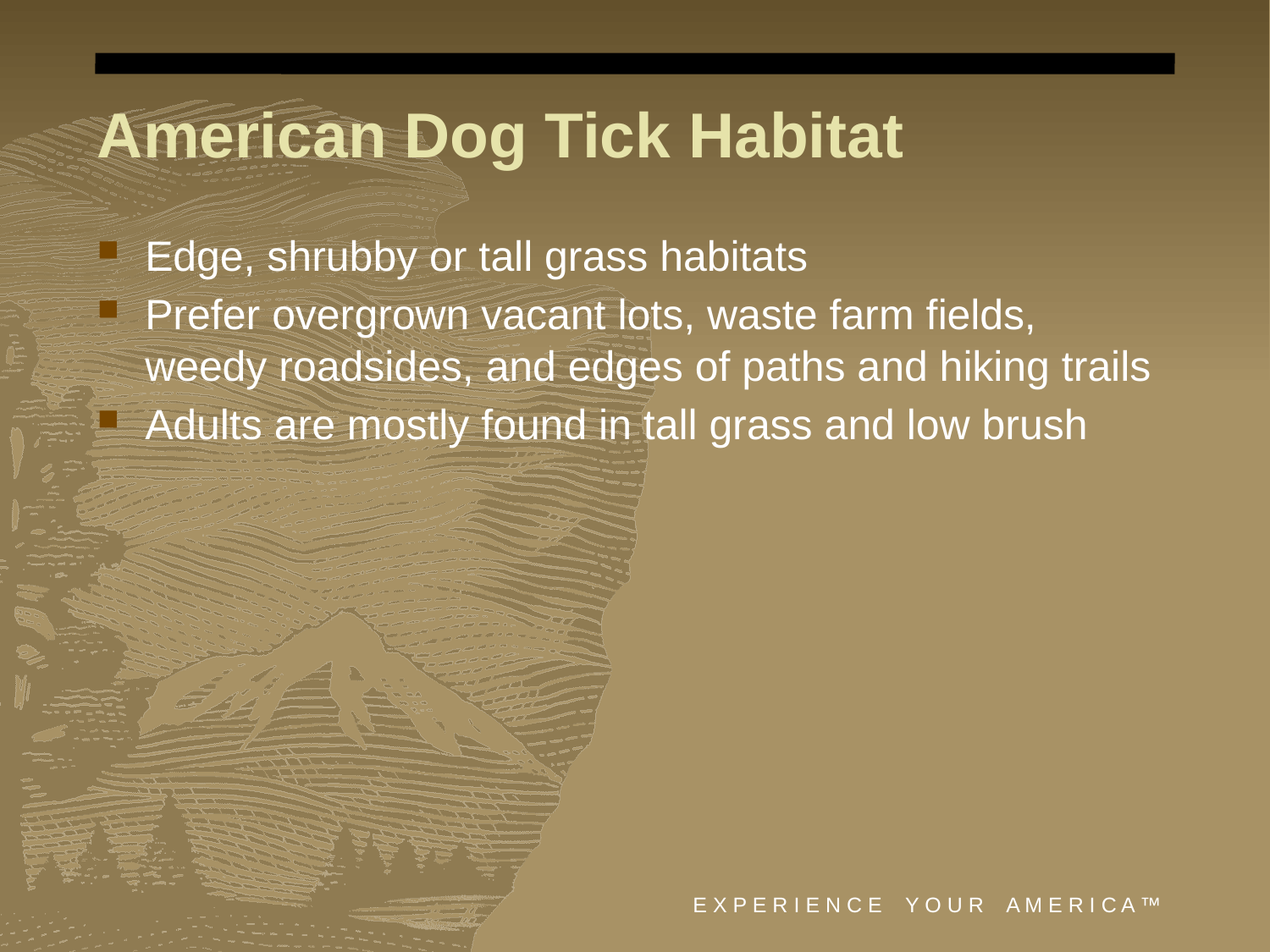

# American Dog Tick Habitat
Edge, shrubby or tall grass habitats
Prefer overgrown vacant lots, waste farm fields, weedy roadsides, and edges of paths and hiking trails
Adults are mostly found in tall grass and low brush
E X P E R I E N C E    Y O U R    A M E R I C A ™